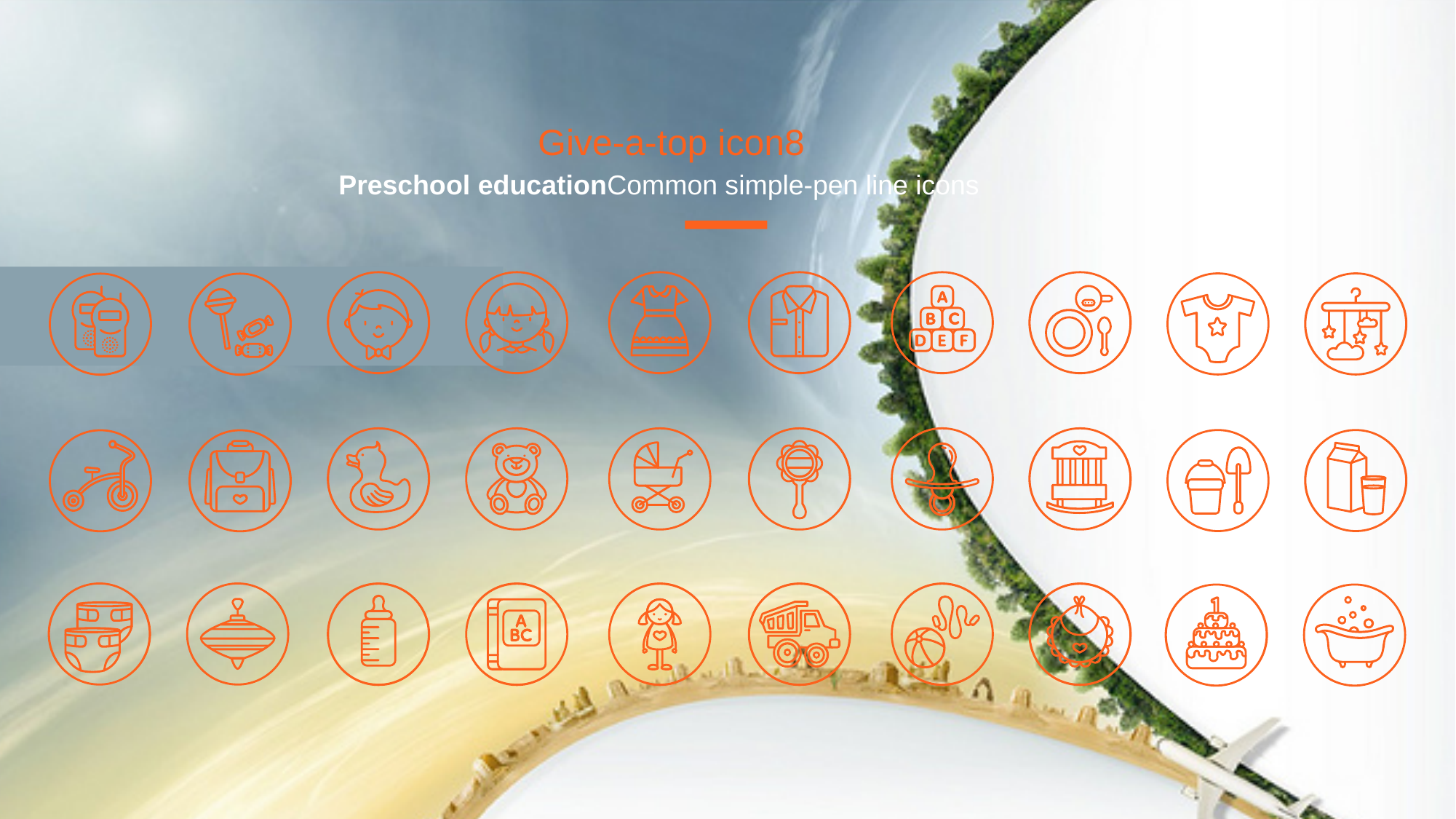

Give-a-top icon8
Preschool educationCommon simple-pen line icons